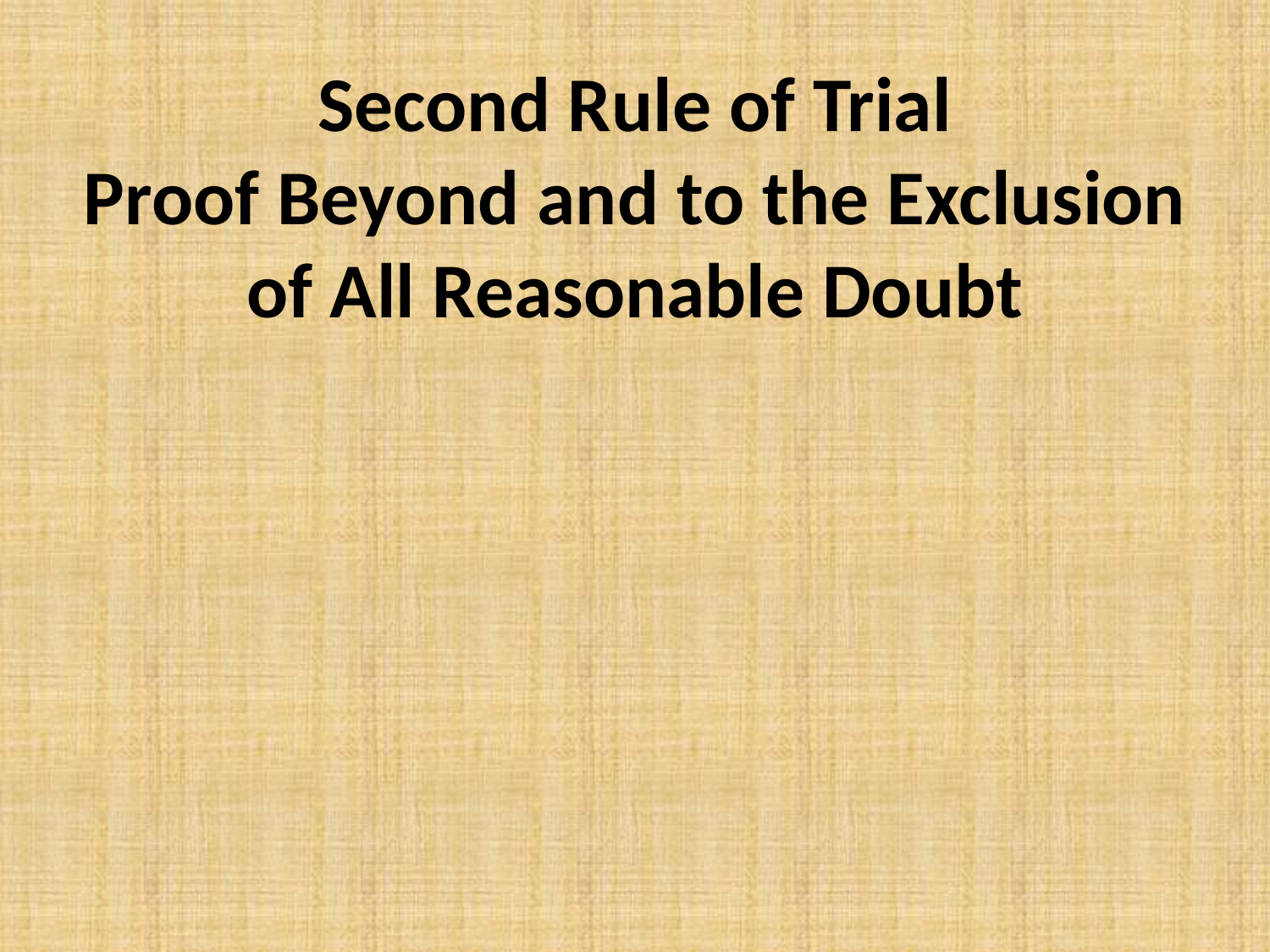

# Second Rule of Trial Proof Beyond and to the Exclusion of All Reasonable Doubt